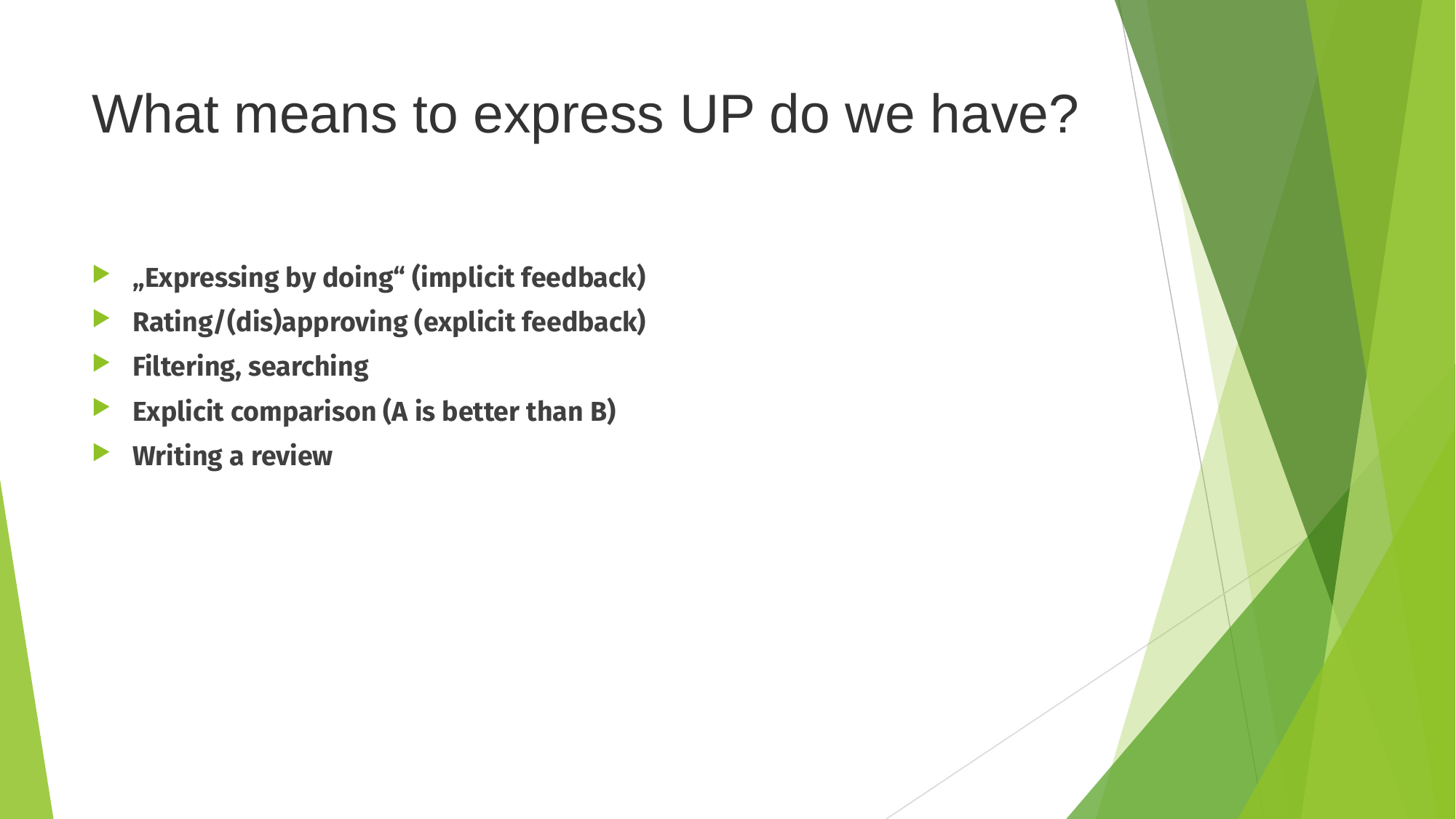

# What means to express UP do we have?
„Expressing by doing“ (implicit feedback)
Rating/(dis)approving (explicit feedback)
Filtering, searching
Explicit comparison (A is better than B)
Writing a review